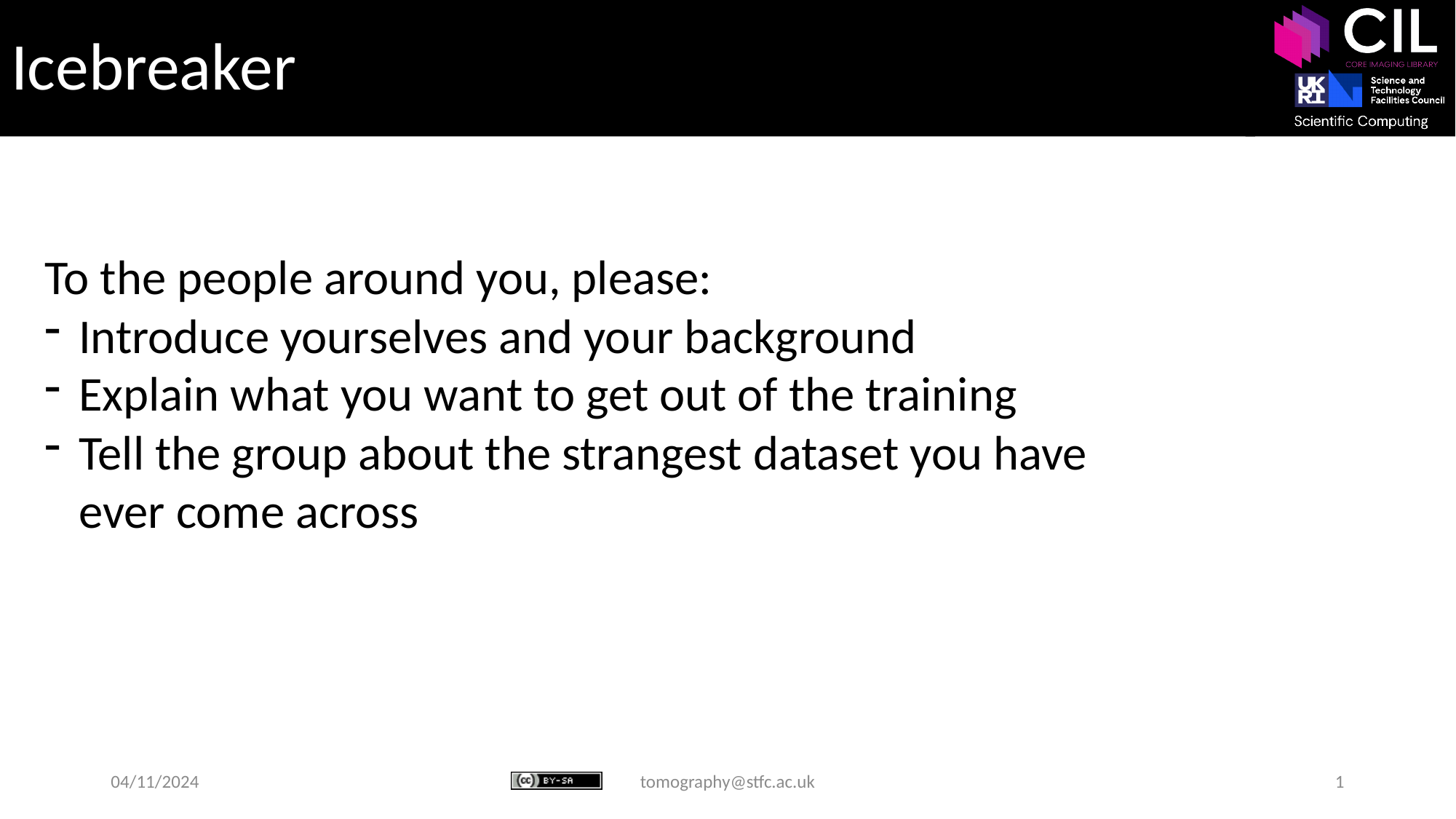

# Icebreaker
To the people around you, please:
Introduce yourselves and your background
Explain what you want to get out of the training
Tell the group about the strangest dataset you have ever come across

04/11/2024
tomography@stfc.ac.uk
1